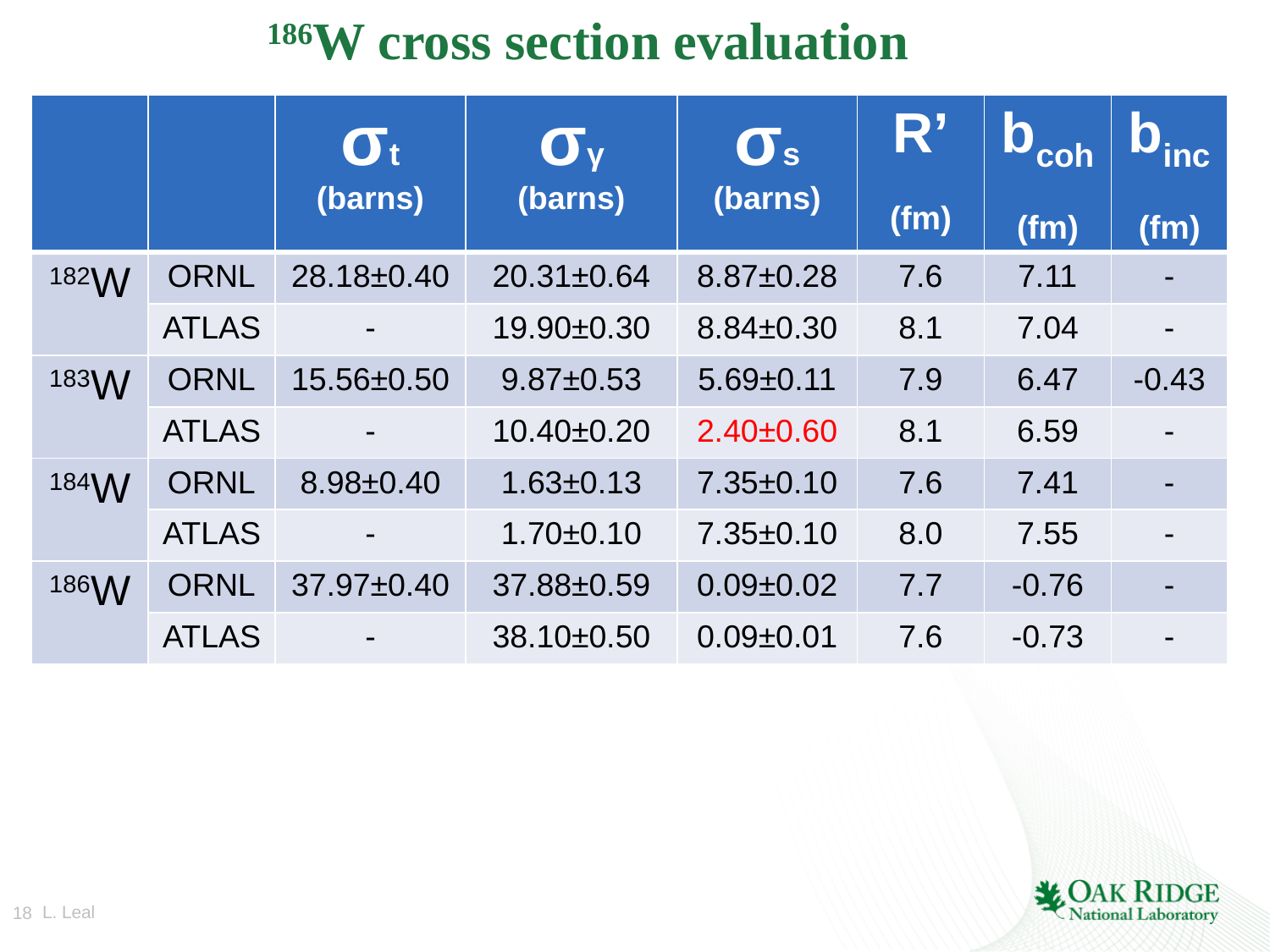

# 186W cross section evaluation
|  |  | σt (barns) | σγ (barns) | σs (barns) | R’ (fm) | bcoh (fm) | binc (fm) |
| --- | --- | --- | --- | --- | --- | --- | --- |
| 182W | ORNL | 28.18±0.40 | 20.31±0.64 | 8.87±0.28 | 7.6 | 7.11 | - |
|  | ATLAS | - | 19.90±0.30 | 8.84±0.30 | 8.1 | 7.04 | - |
| 183W | ORNL | 15.56±0.50 | 9.87±0.53 | 5.69±0.11 | 7.9 | 6.47 | -0.43 |
|  | ATLAS | - | 10.40±0.20 | 2.40±0.60 | 8.1 | 6.59 | - |
| 184W | ORNL | 8.98±0.40 | 1.63±0.13 | 7.35±0.10 | 7.6 | 7.41 | - |
|  | ATLAS | - | 1.70±0.10 | 7.35±0.10 | 8.0 | 7.55 | - |
| 186W | ORNL | 37.97±0.40 | 37.88±0.59 | 0.09±0.02 | 7.7 | -0.76 | - |
|  | ATLAS | - | 38.10±0.50 | 0.09±0.01 | 7.6 | -0.73 | - |